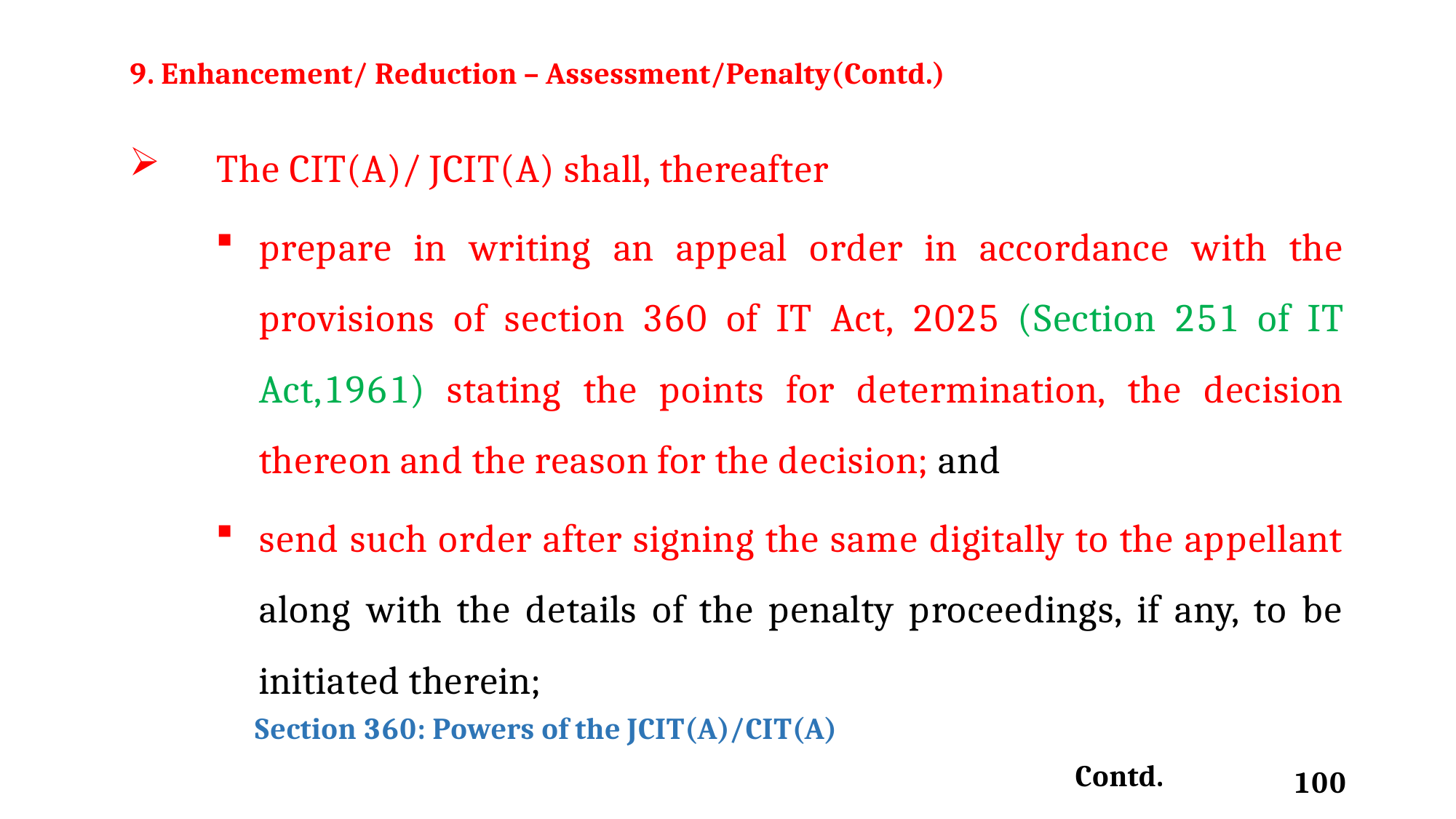

9. Enhancement/ Reduction – Assessment/Penalty(Contd.)
The CIT(A)/ JCIT(A) shall, thereafter
prepare in writing an appeal order in accordance with the provisions of section 360 of IT Act, 2025 (Section 251 of IT Act,1961) stating the points for determination, the decision thereon and the reason for the decision; and
send such order after signing the same digitally to the appellant along with the details of the penalty proceedings, if any, to be initiated therein;
Section 360: Powers of the JCIT(A)/CIT(A)
Contd.
100